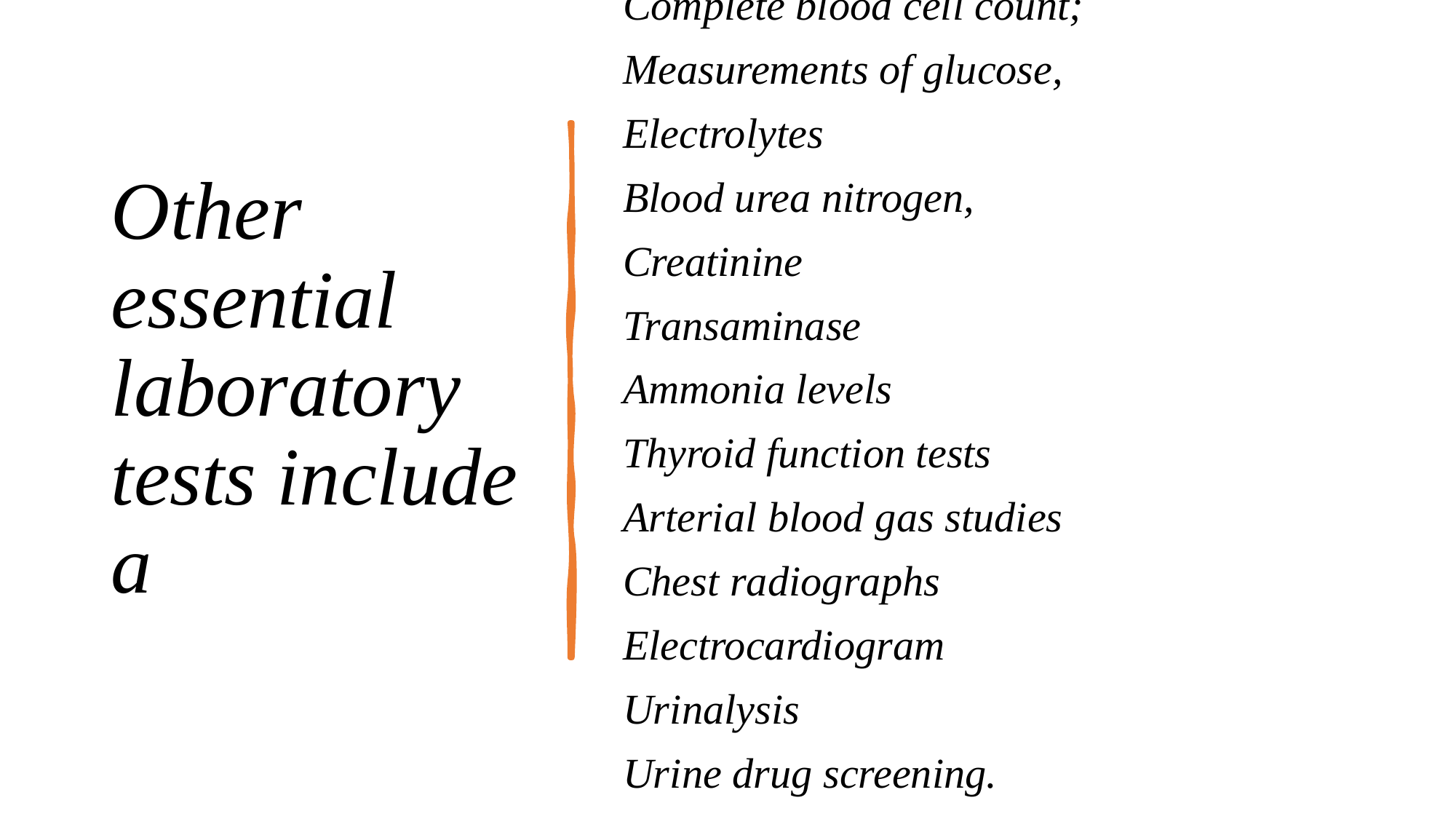

# Other essential laboratory tests include a
Complete blood cell count;
Measurements of glucose,
Electrolytes
Blood urea nitrogen,
Creatinine
Transaminase
Ammonia levels
Thyroid function tests
Arterial blood gas studies
Chest radiographs
Electrocardiogram
Urinalysis
Urine drug screening.